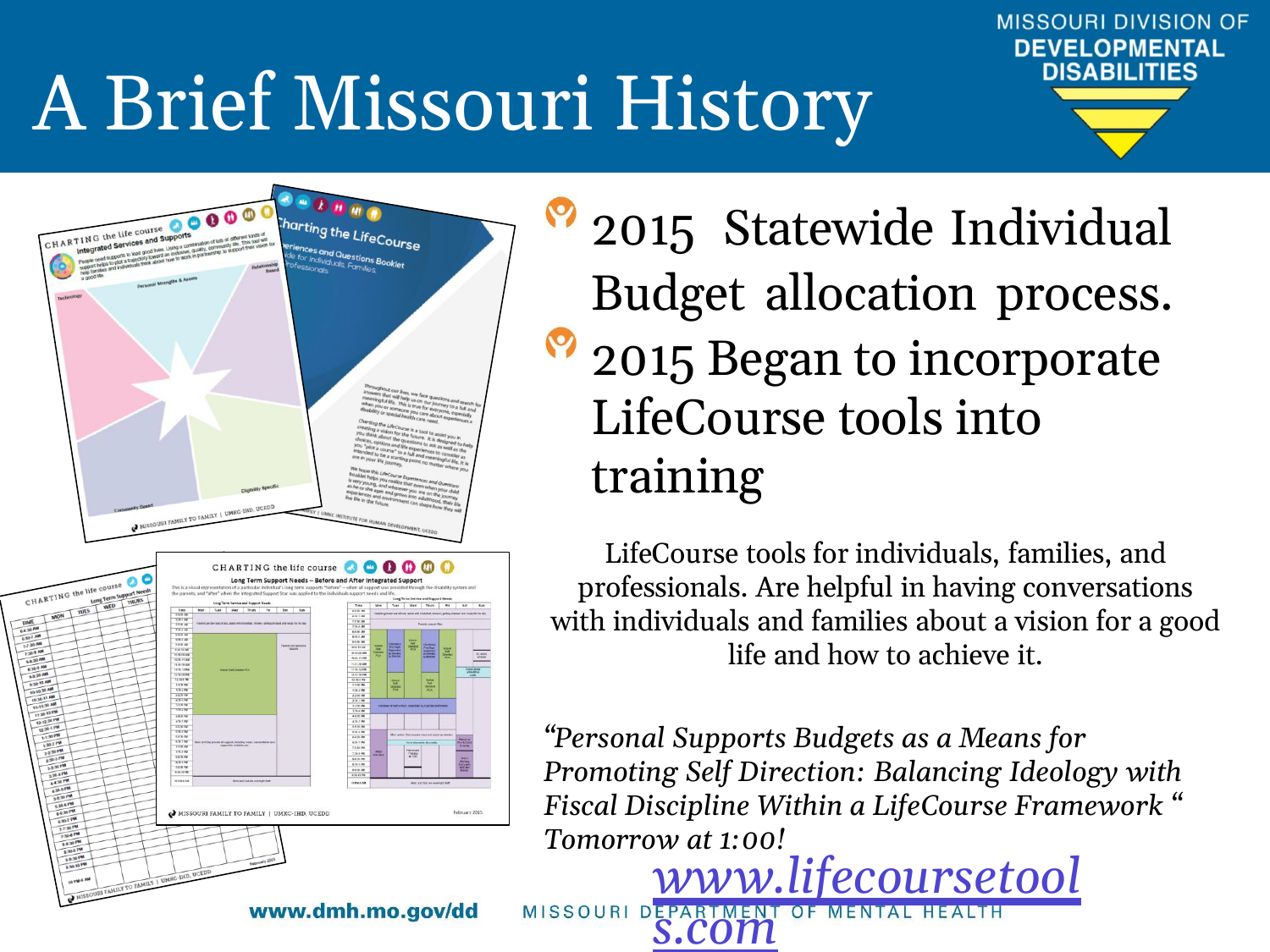

# A Brief Missouri History

2015  Statewide Individual Budget allocation process. 2015 Began to incorporate
LifeCourse tools into
training

LifeCourse tools for individuals, families, and professionals. Are helpful in having conversations with individuals and families about a vision for a good life and how to achieve it.

“Personal Supports Budgets as a Means for Promoting Self Direction: Balancing Ideology with Fiscal Discipline Within a LifeCourse Framework “ Tomorrow at 1:00!
www.lifecoursetools.com